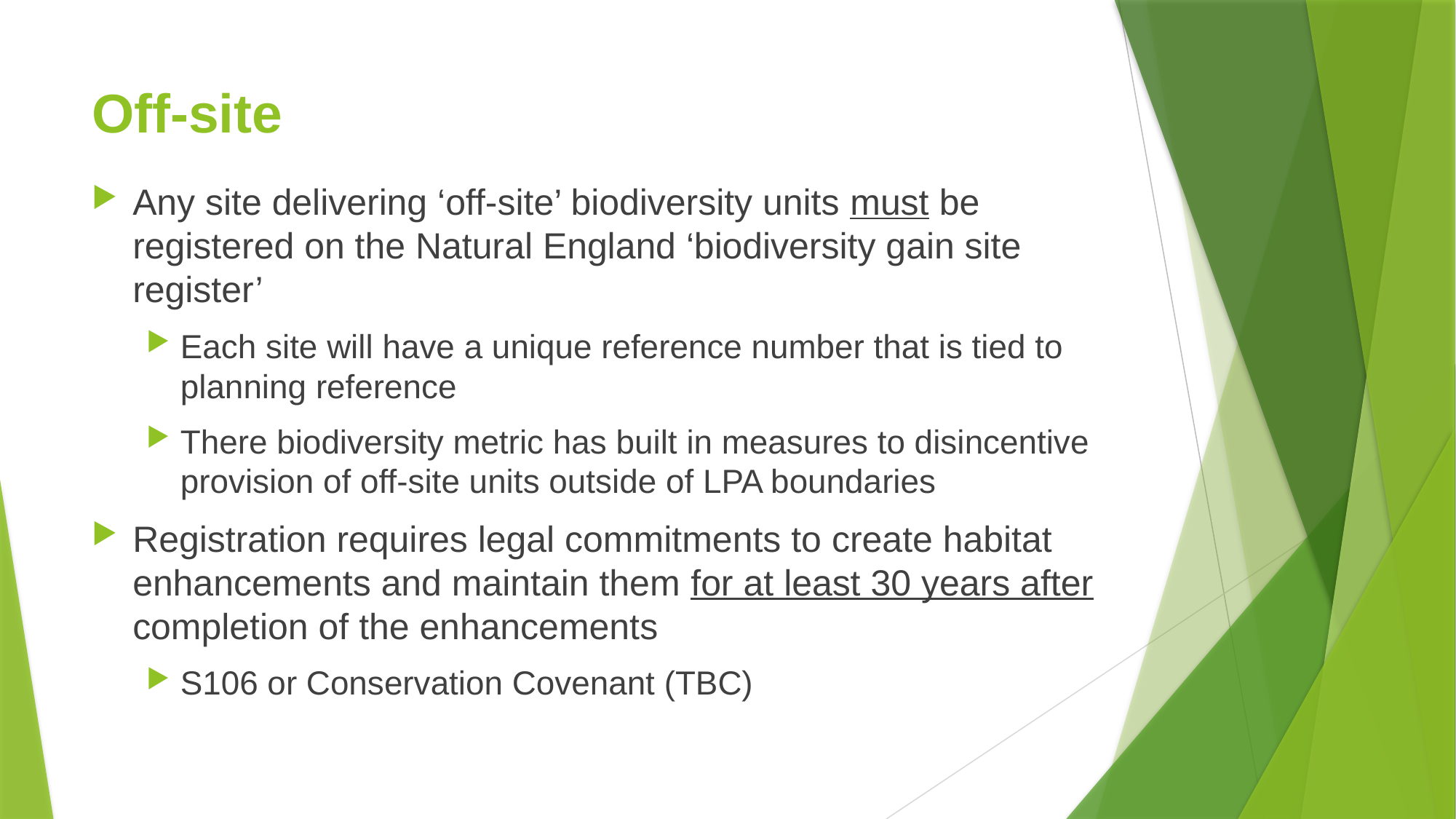

# Off-site
Any site delivering ‘off-site’ biodiversity units must be registered on the Natural England ‘biodiversity gain site register’
Each site will have a unique reference number that is tied to planning reference
There biodiversity metric has built in measures to disincentive provision of off-site units outside of LPA boundaries
Registration requires legal commitments to create habitat enhancements and maintain them for at least 30 years after completion of the enhancements
S106 or Conservation Covenant (TBC)